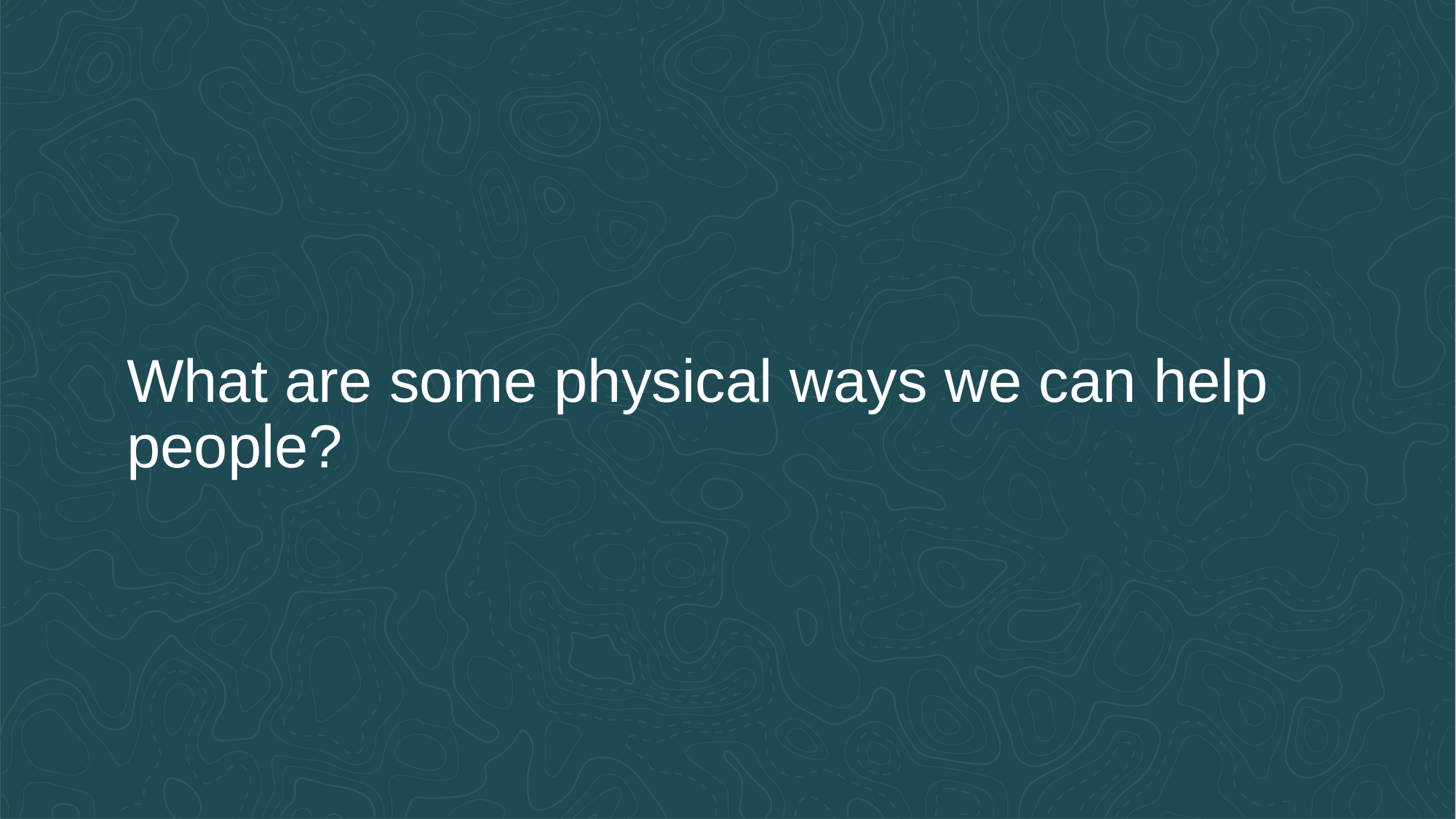

What are some physical ways we can help people?